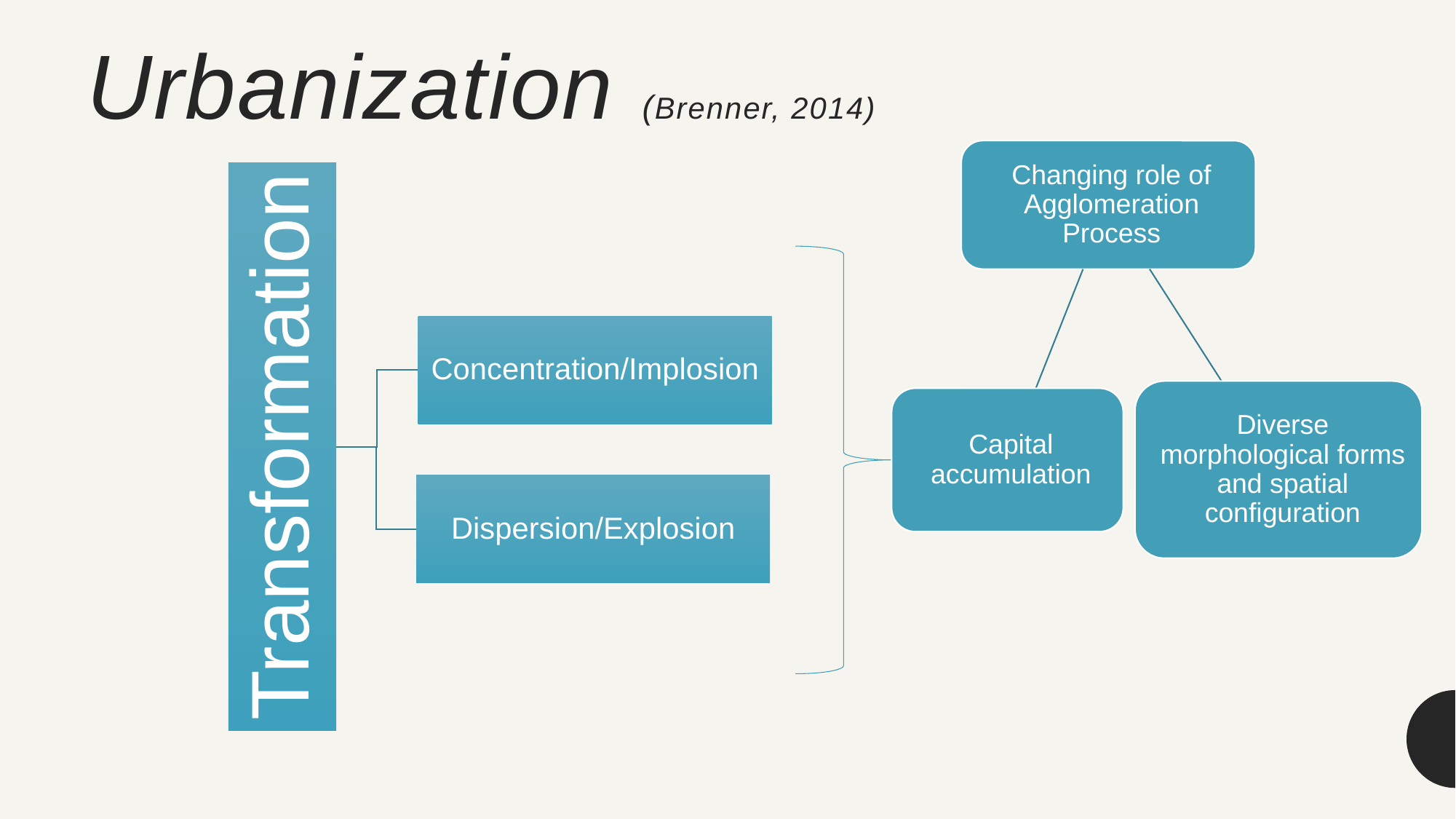

# Urbanization (Brenner, 2014)
Changing role of Agglomeration Process
Capital accumulation
Diverse morphological forms and spatial configuration

Transformation
Concentration/Implosion
Dispersion/Explosion